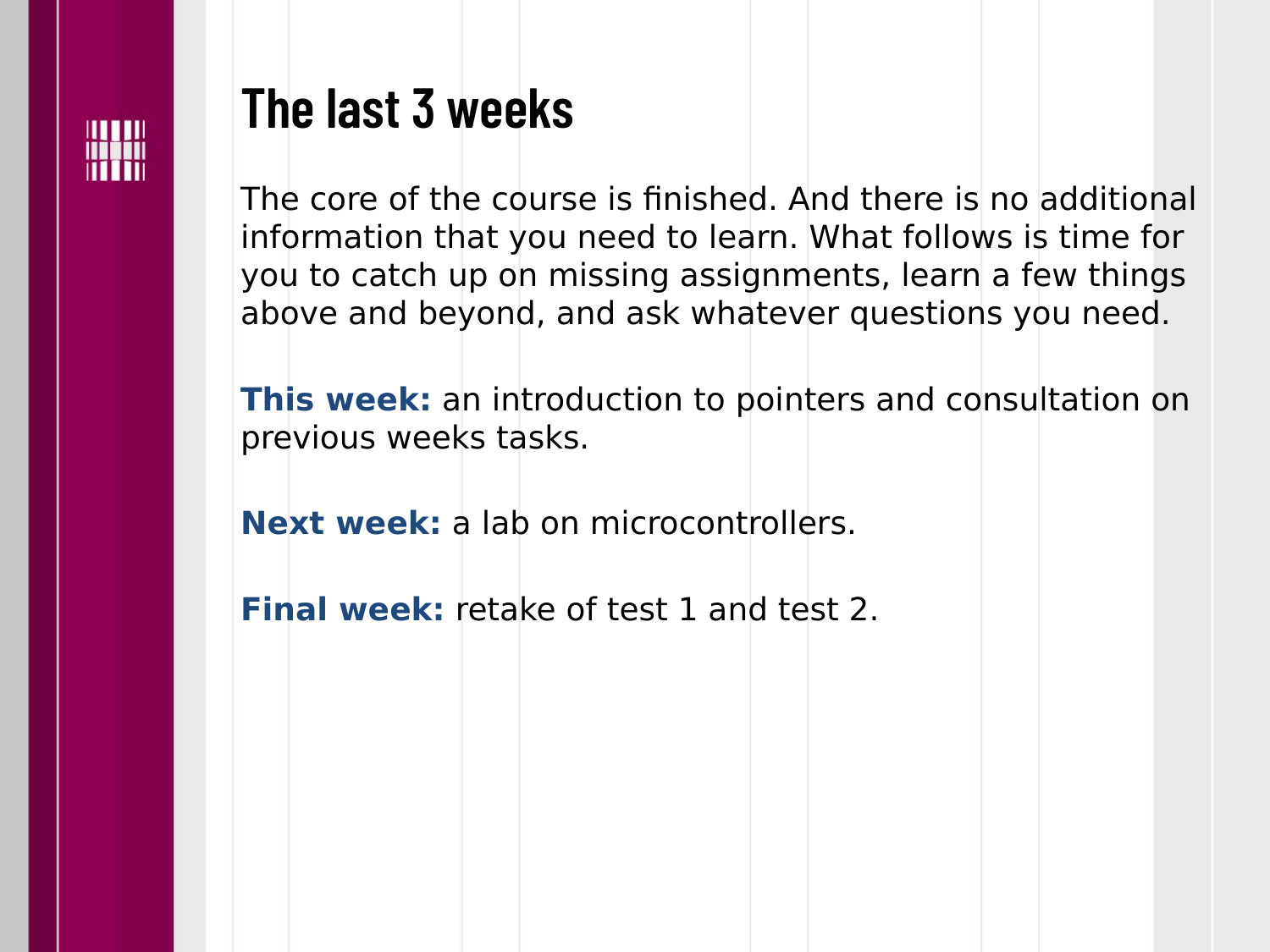

# The last 3 weeks
The core of the course is finished. And there is no additional information that you need to learn. What follows is time for you to catch up on missing assignments, learn a few things above and beyond, and ask whatever questions you need.

This week: an introduction to pointers and consultation on previous weeks tasks.

Next week: a lab on microcontrollers.

Final week: retake of test 1 and test 2.